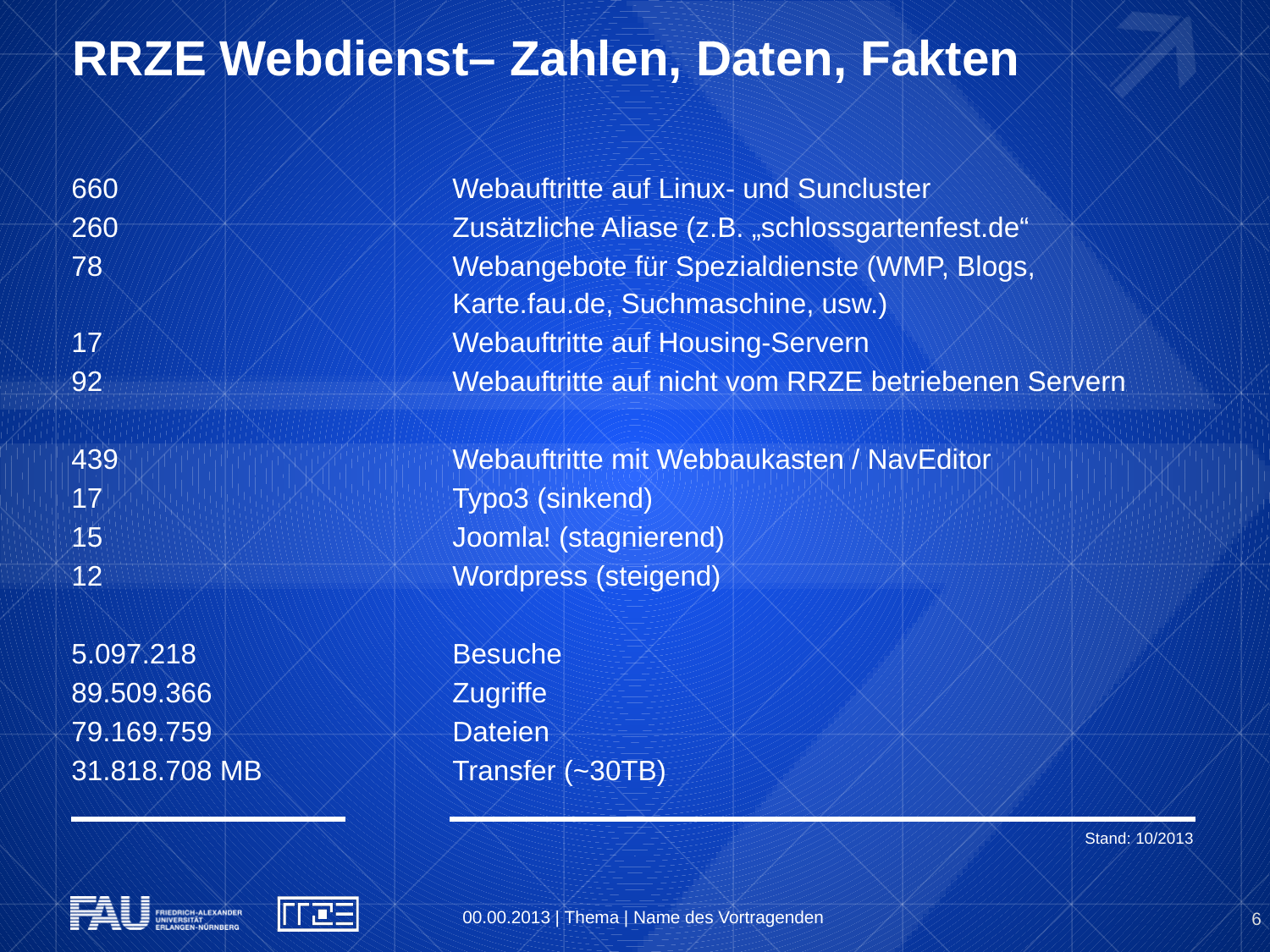

# RRZE Webdienst– Zahlen, Daten, Fakten
660 			Webauftritte auf Linux- und Suncluster
260 			Zusätzliche Aliase (z.B. „schlossgartenfest.de“
78			Webangebote für Spezialdienste (WMP, Blogs, 				Karte.fau.de, Suchmaschine, usw.)
17 			Webauftritte auf Housing-Servern
92			Webauftritte auf nicht vom RRZE betriebenen Servern

439			Webauftritte mit Webbaukasten / NavEditor
17			Typo3 (sinkend)
15			Joomla! (stagnierend)
12			Wordpress (steigend)

5.097.218			Besuche
89.509.366 		Zugriffe
79.169.759		Dateien
31.818.708 MB		Transfer (~30TB)

Stand: 10/2013
00.00.2013 | Thema | Name des Vortragenden